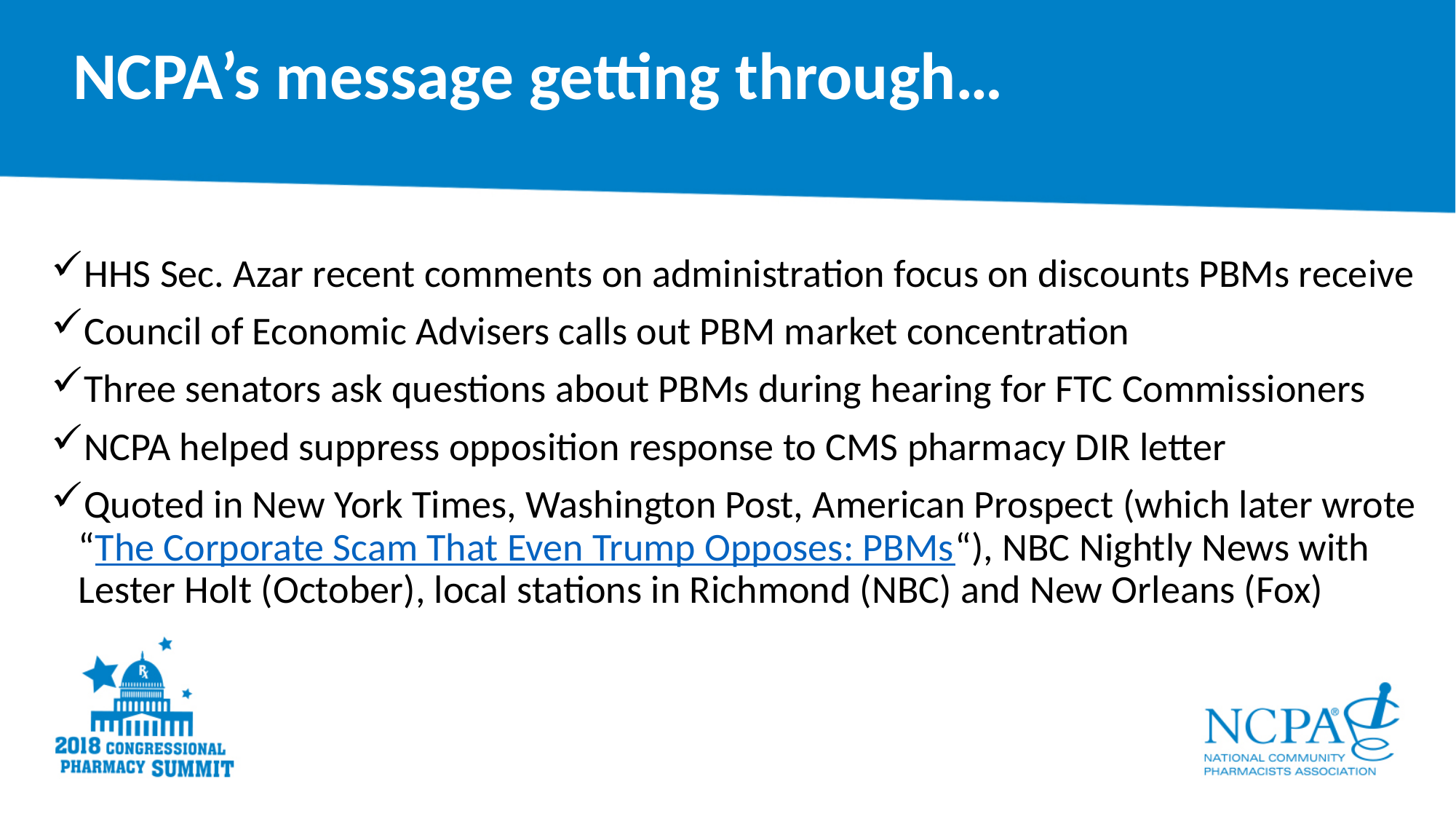

# NCPA’s message getting through…

HHS Sec. Azar recent comments on administration focus on discounts PBMs receive
Council of Economic Advisers calls out PBM market concentration
Three senators ask questions about PBMs during hearing for FTC Commissioners
NCPA helped suppress opposition response to CMS pharmacy DIR letter
Quoted in New York Times, Washington Post, American Prospect (which later wrote “The Corporate Scam That Even Trump Opposes: PBMs“), NBC Nightly News with Lester Holt (October), local stations in Richmond (NBC) and New Orleans (Fox)